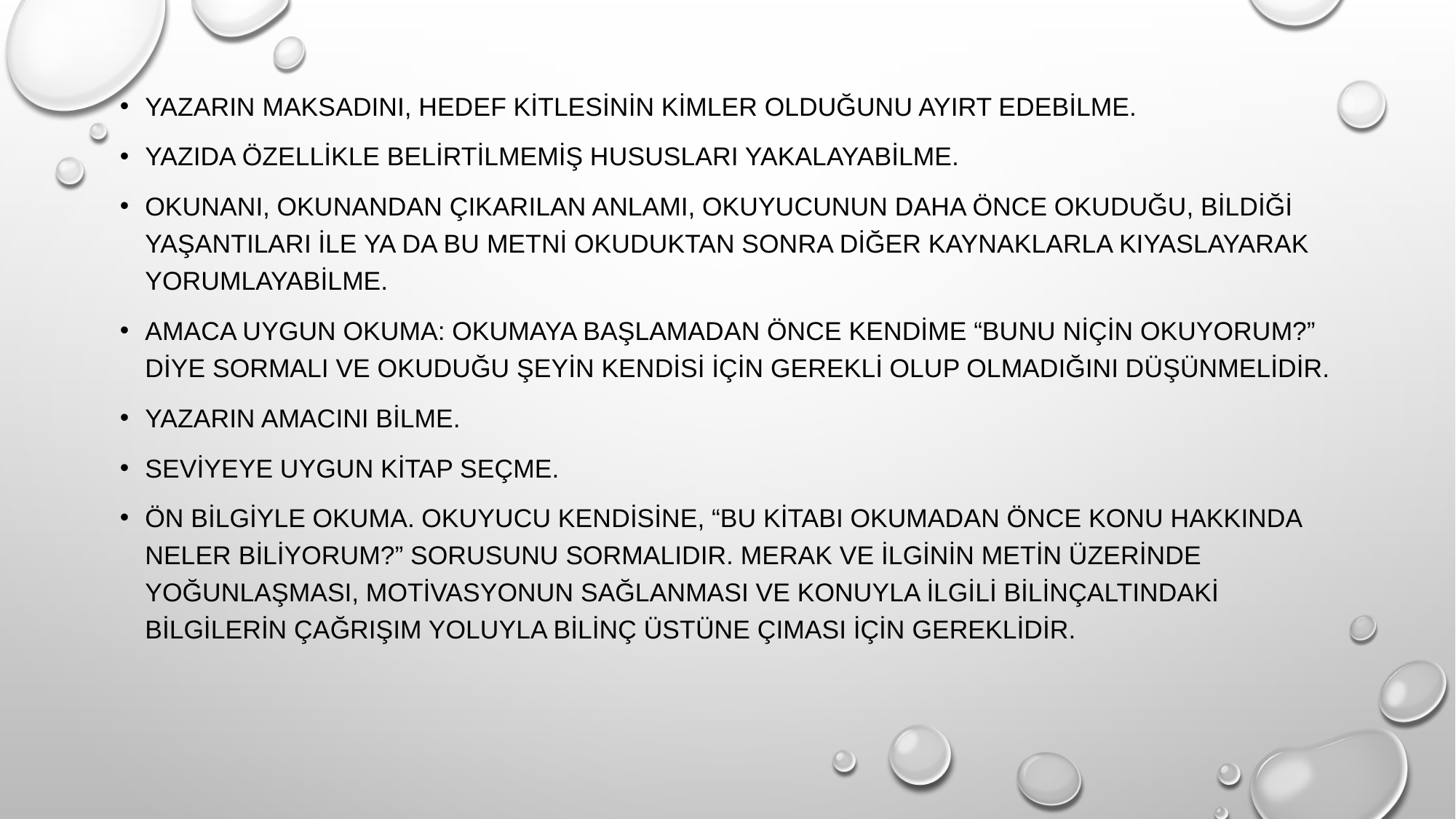

Yazarın maksadını, hedef kitlesinin kimler olduğunu ayırt edebilme.
Yazıda özellikle belirtilmemiş hususları yakalayabilme.
Okunanı, okunandan çıkarılan anlamı, okuyucunun daha önce okuduğu, bildiği yaşantıları ile ya da bu metni okuduktan sonra diğer kaynaklarla kıyaslayarak yorumlayabilme.
Amaca uygun okuma: okumaya başlamadan önce kendime “Bunu niçin okuyorum?” diye sormalı ve okuduğu şeyin kendisi için gerekli olup olmadığını düşünmelidir.
Yazarın amacını bilme.
Seviyeye uygun kitap seçme.
Ön bilgiyle okuma. Okuyucu kendisine, “Bu kitabı okumadan önce konu hakkında neler biliyorum?” sorusunu sormalıdır. Merak ve ilginin metin üzerinde yoğunlaşması, motivasyonun sağlanması ve konuyla ilgili bilinçaltındaki bilgilerin çağrışım yoluyla bilinç üstüne çıması için gereklidir.